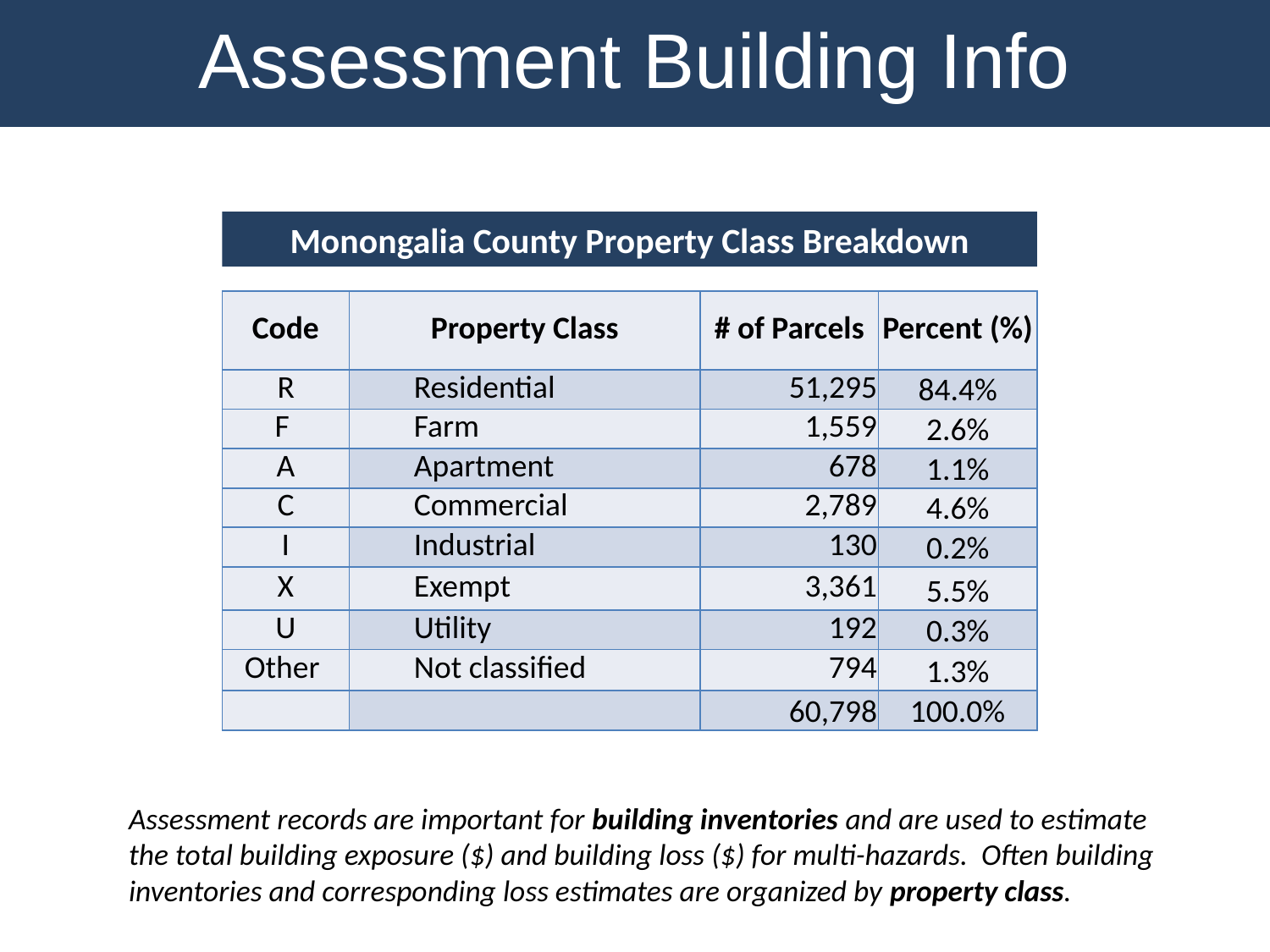

Assessment Building Info
Monongalia County Property Class Breakdown
| Code | Property Class | # of Parcels | Percent (%) |
| --- | --- | --- | --- |
| R | Residential | 51,295 | 84.4% |
| F | Farm | 1,559 | 2.6% |
| A | Apartment | 678 | 1.1% |
| C | Commercial | 2,789 | 4.6% |
| I | Industrial | 130 | 0.2% |
| X | Exempt | 3,361 | 5.5% |
| U | Utility | 192 | 0.3% |
| Other | Not classified | 794 | 1.3% |
|  |  | 60,798 | 100.0% |
Assessment records are important for building inventories and are used to estimate the total building exposure ($) and building loss ($) for multi-hazards.  Often building inventories and corresponding loss estimates are organized by property class.